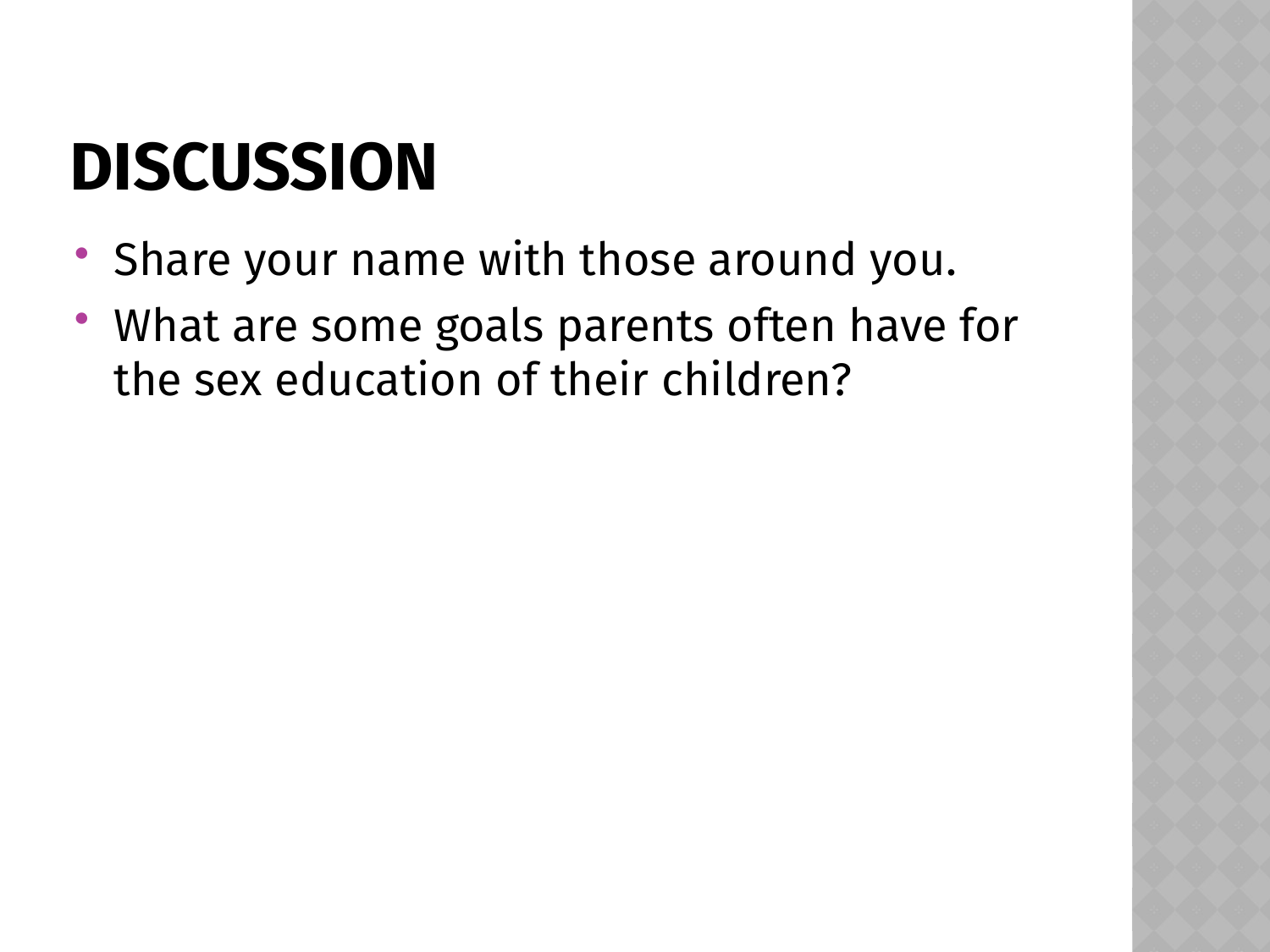

# Discussion
Share your name with those around you.
What are some goals parents often have for the sex education of their children?